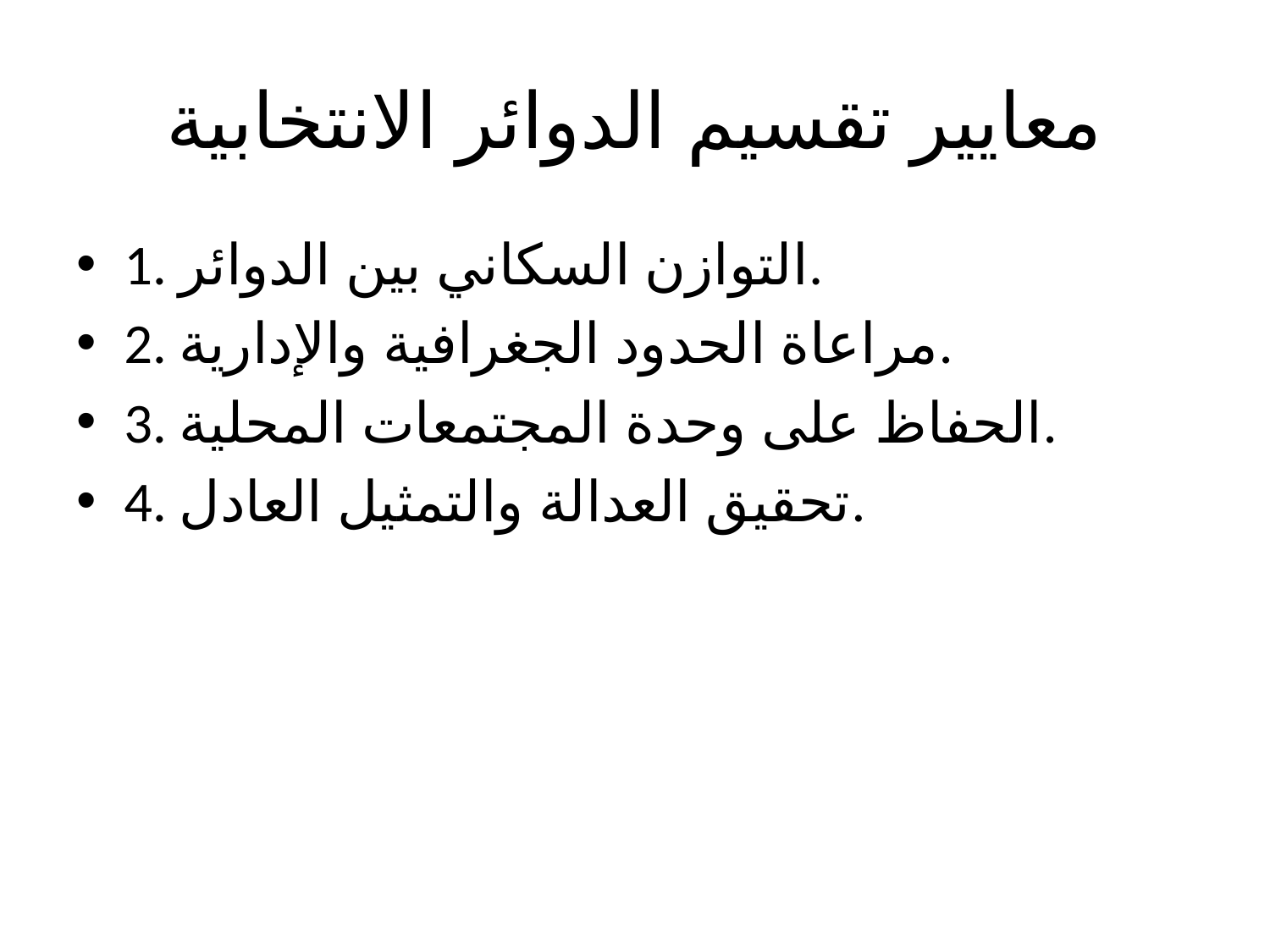

# معايير تقسيم الدوائر الانتخابية
1. التوازن السكاني بين الدوائر.
2. مراعاة الحدود الجغرافية والإدارية.
3. الحفاظ على وحدة المجتمعات المحلية.
4. تحقيق العدالة والتمثيل العادل.